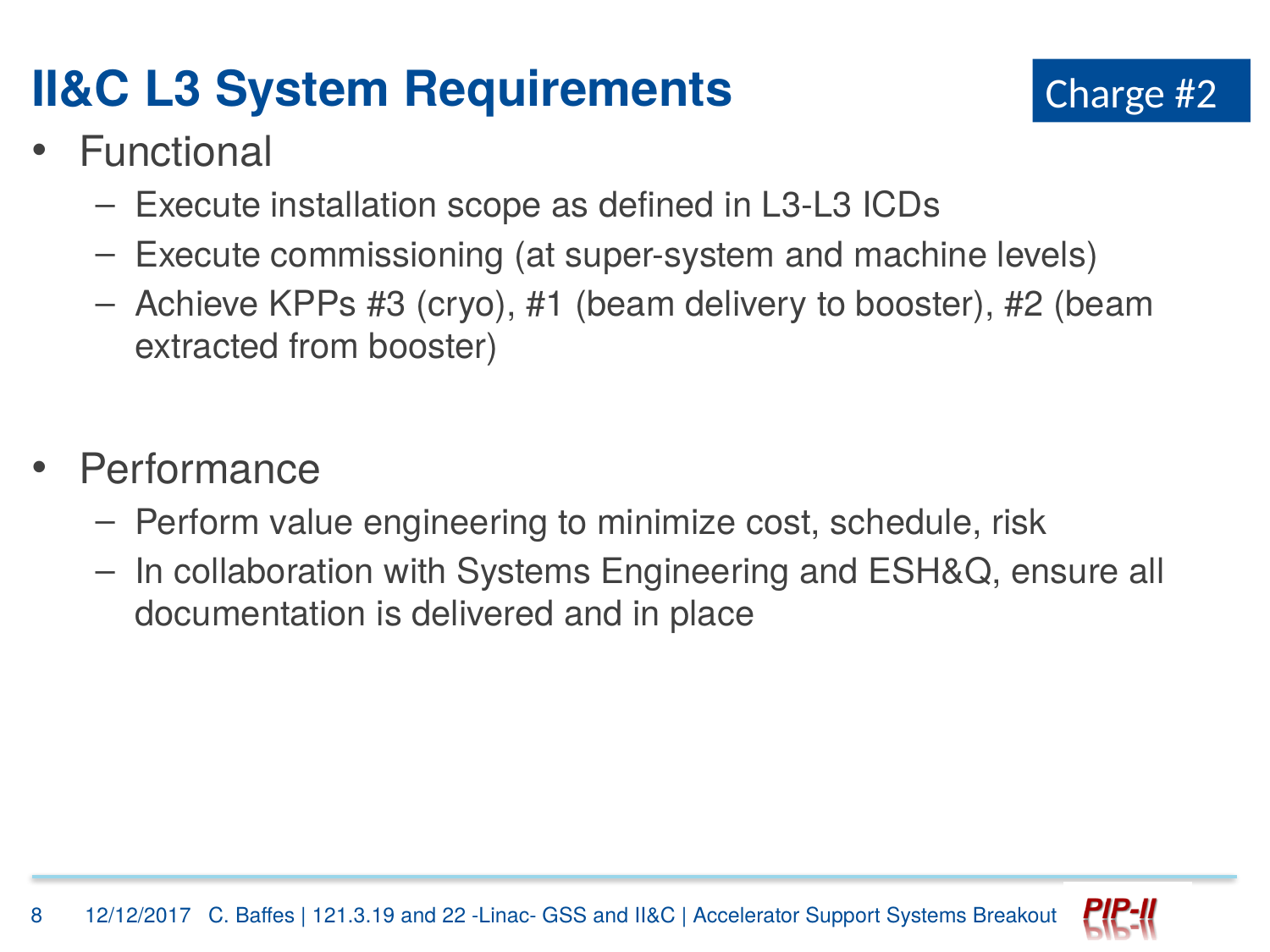

# II&C L3 System Requirements
Charge #2
Functional
Execute installation scope as defined in L3-L3 ICDs
Execute commissioning (at super-system and machine levels)
Achieve KPPs #3 (cryo), #1 (beam delivery to booster), #2 (beam extracted from booster)

Performance
Perform value engineering to minimize cost, schedule, risk
In collaboration with Systems Engineering and ESH&Q, ensure all documentation is delivered and in place

8
12/12/2017
C. Baffes | 121.3.19 and 22 -Linac- GSS and II&C | Accelerator Support Systems Breakout